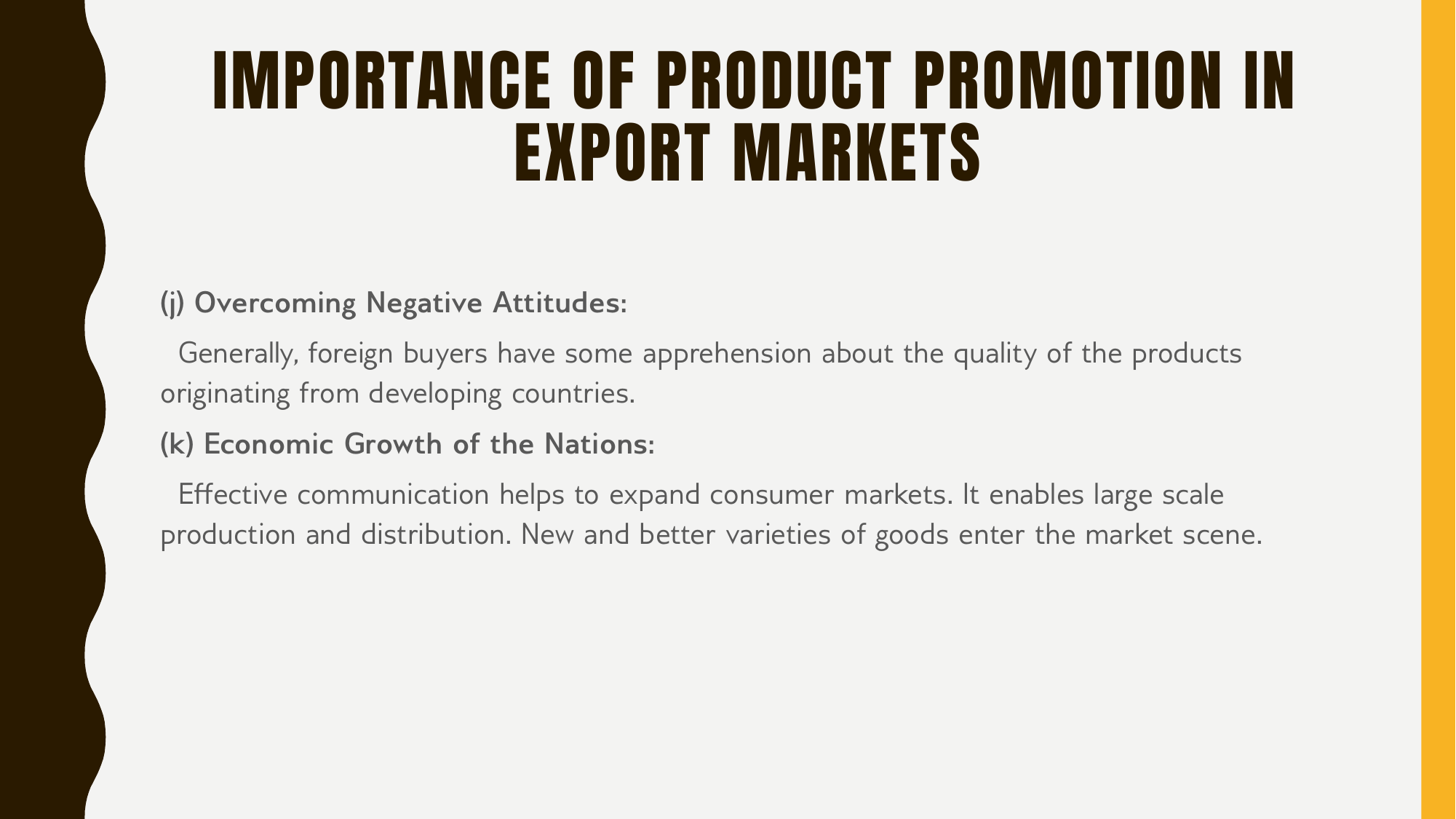

# IMPORTANCE OF PRODUCT PROMOTION IN EXPORT MARKETS
(j) Overcoming Negative Attitudes:
  Generally, foreign buyers have some apprehension about the quality of the products originating from developing countries.
(k) Economic Growth of the Nations:
  Effective communication helps to expand consumer markets. It enables large scale production and distribution. New and better varieties of goods enter the market scene.